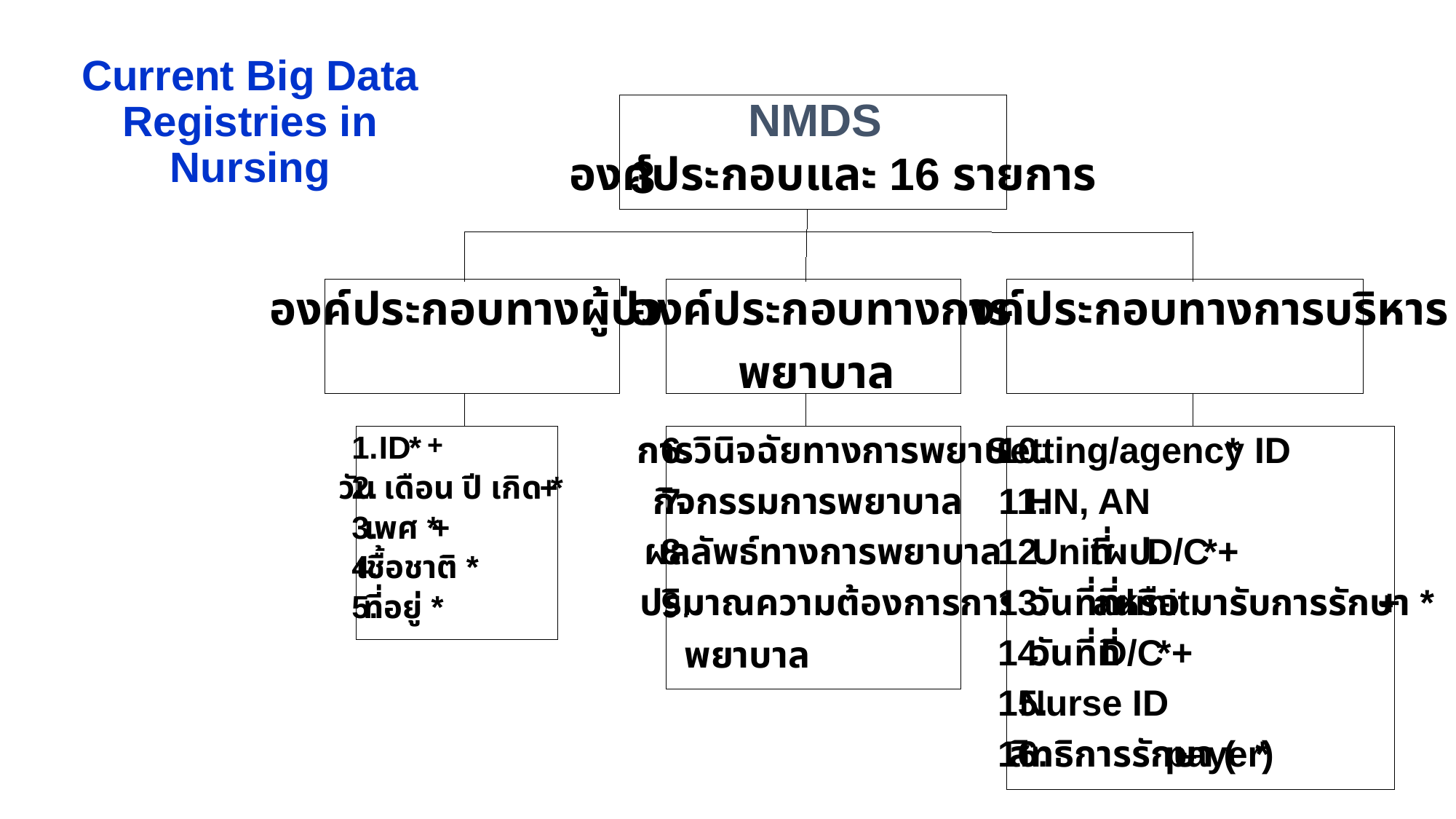

# Current Big Data Registries in Nursing

NMDS

องค์ประกอบและ 16 รายการ
3

องค์ประกอบทางผู้ป่วย
องค์ประกอบทางการ
องค์ประกอบทางการบริหาร
พยาบาล

1.
 ID
 *

 +
6.
การวินิจฉัยทางการพยาบาล
10.
Setting/agency ID
 *

2.
วัน เดือน ปี เกิด *
 +
7.
กิจกรรมการพยาบาล
11.
HN, AN

3.
เพศ *
 +
8.
ผลลัพธ์ทางการพยาบาล
12.
Unit
ที่
ผป.
D/C
 *
 +

4.
เชื้อชาติ *
ปริมาณความต้องการการ
13.
วันที่ที่
admit

หรือ มารับการรักษา *
 +

9.

5.
ที่อยู่ *
14.
วันที่ที่
D/C
 *
 +

พยาบาล
15.
Nurse ID

16.
สิทธิการรักษา (
payer)
*